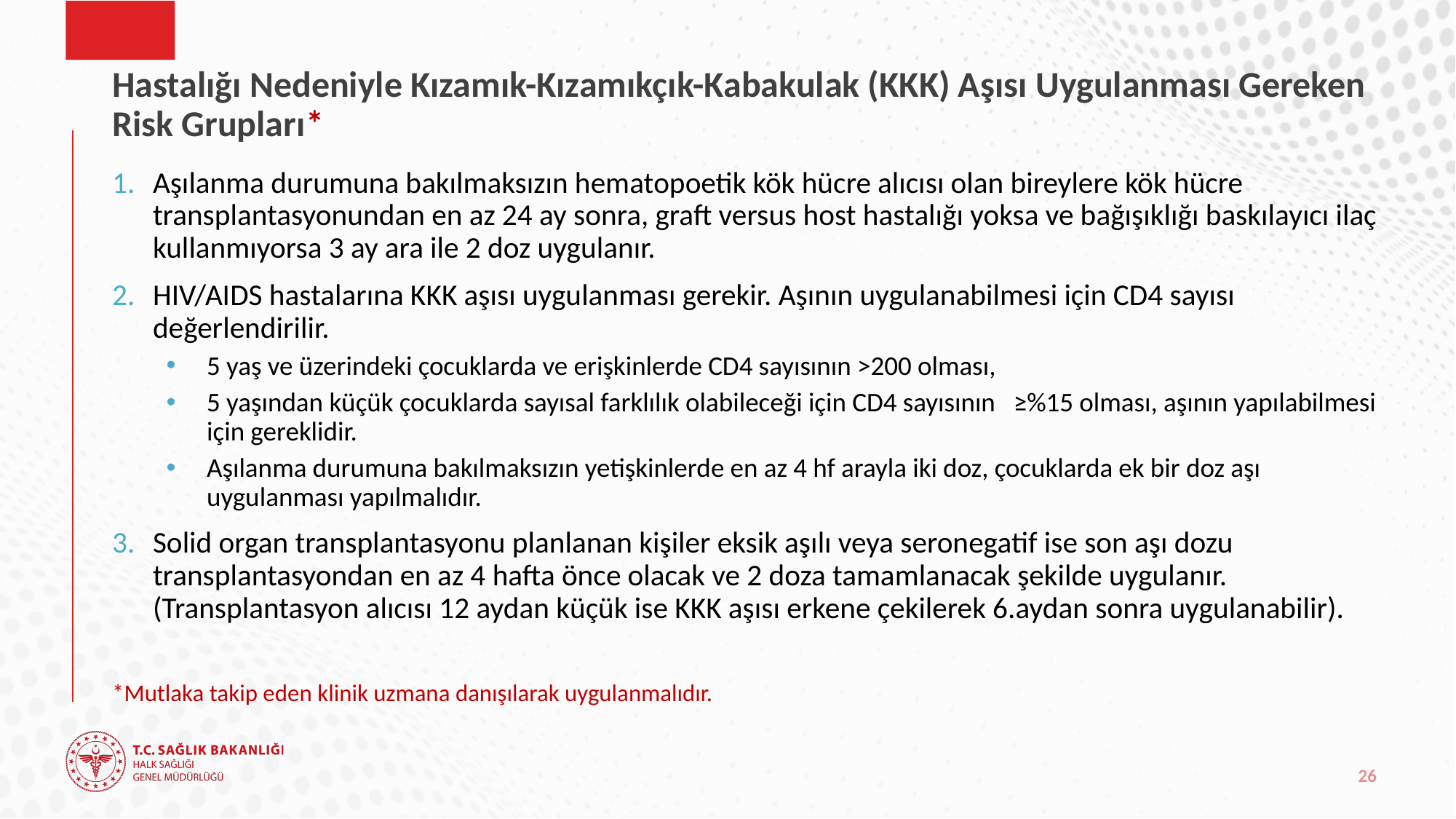

# Hastalığı Nedeniyle Kızamık-Kızamıkçık-Kabakulak (KKK) Aşısı Uygulanması Gereken Risk Grupları*
Aşılanma durumuna bakılmaksızın hematopoetik kök hücre alıcısı olan bireylere kök hücre transplantasyonundan en az 24 ay sonra, graft versus host hastalığı yoksa ve bağışıklığı baskılayıcı ilaç kullanmıyorsa 3 ay ara ile 2 doz uygulanır.
HIV/AIDS hastalarına KKK aşısı uygulanması gerekir. Aşının uygulanabilmesi için CD4 sayısı değerlendirilir.
5 yaş ve üzerindeki çocuklarda ve erişkinlerde CD4 sayısının >200 olması,
5 yaşından küçük çocuklarda sayısal farklılık olabileceği için CD4 sayısının   ≥%15 olması, aşının yapılabilmesi için gereklidir.
Aşılanma durumuna bakılmaksızın yetişkinlerde en az 4 hf arayla iki doz, çocuklarda ek bir doz aşı uygulanması yapılmalıdır.
Solid organ transplantasyonu planlanan kişiler eksik aşılı veya seronegatif ise son aşı dozu transplantasyondan en az 4 hafta önce olacak ve 2 doza tamamlanacak şekilde uygulanır. (Transplantasyon alıcısı 12 aydan küçük ise KKK aşısı erkene çekilerek 6.aydan sonra uygulanabilir).

*Mutlaka takip eden klinik uzmana danışılarak uygulanmalıdır.

26